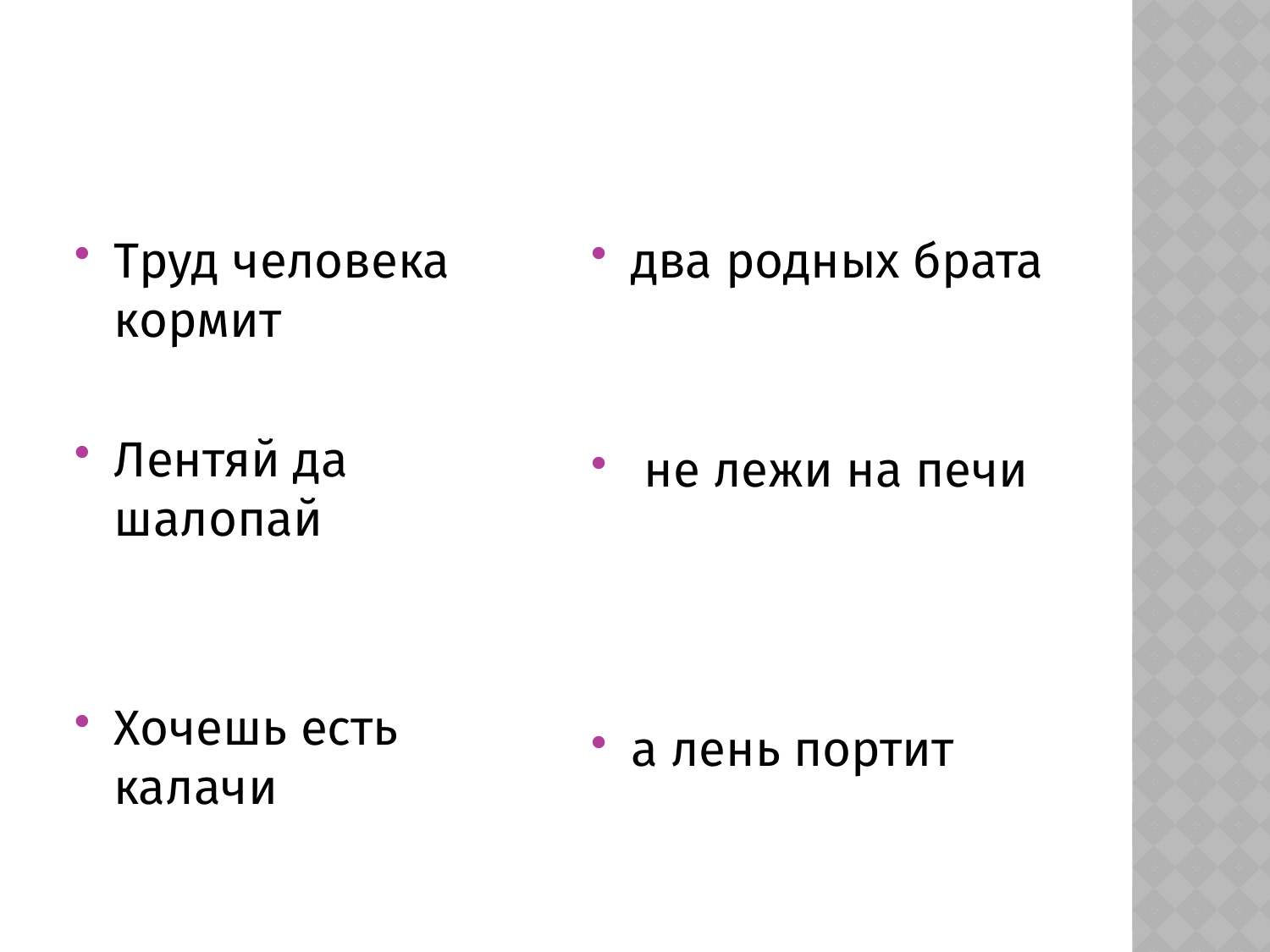

#
Труд человека кормит

Лентяй да шалопай

Хочешь есть калачи
два родных брата

 не лежи на печи

а лень портит